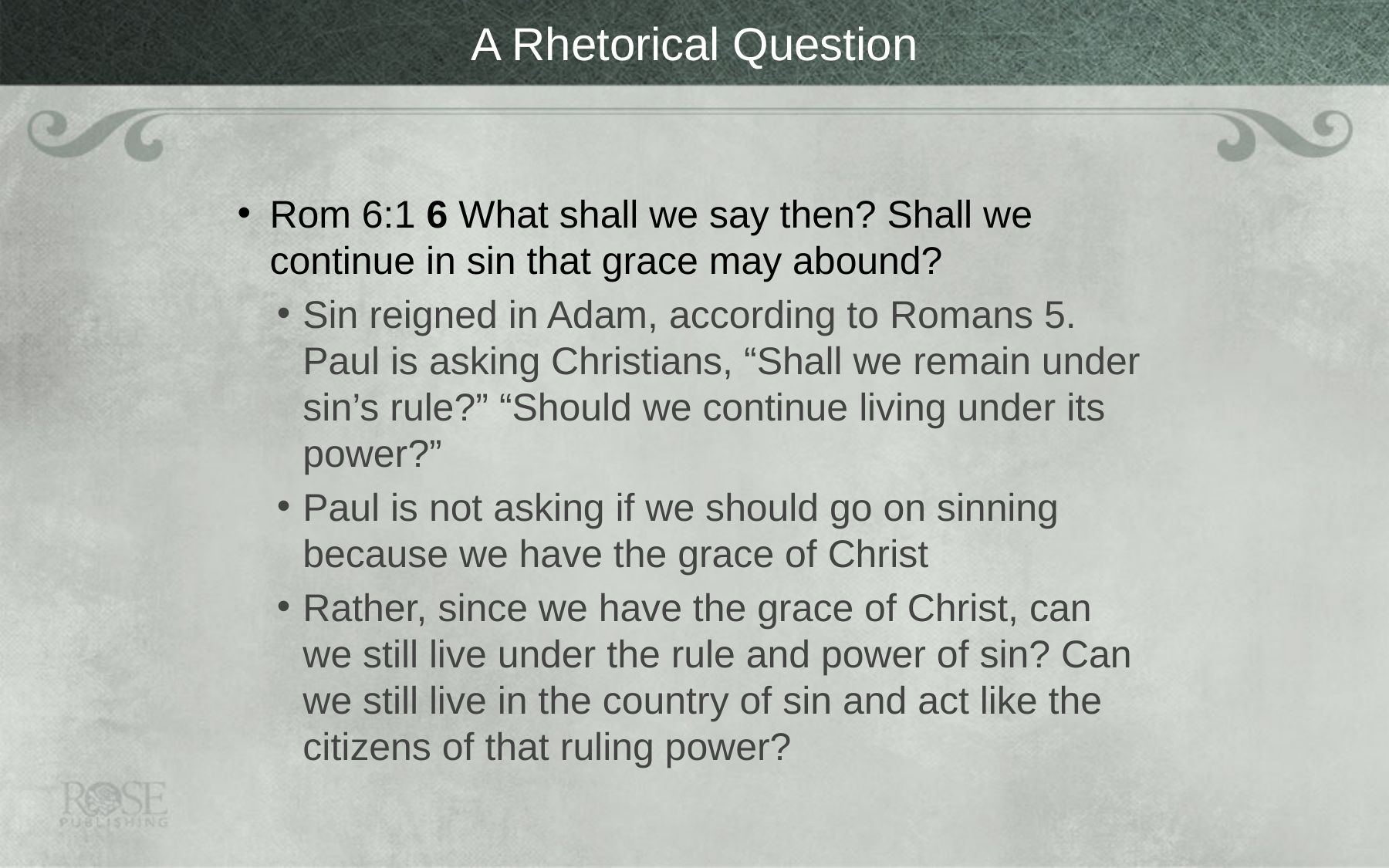

# A Rhetorical Question
Rom 6:1 6 What shall we say then? Shall we continue in sin that grace may abound?
Sin reigned in Adam, according to Romans 5. Paul is asking Christians, “Shall we remain under sin’s rule?” “Should we continue living under its power?”
Paul is not asking if we should go on sinning because we have the grace of Christ
Rather, since we have the grace of Christ, can we still live under the rule and power of sin? Can we still live in the country of sin and act like the citizens of that ruling power?